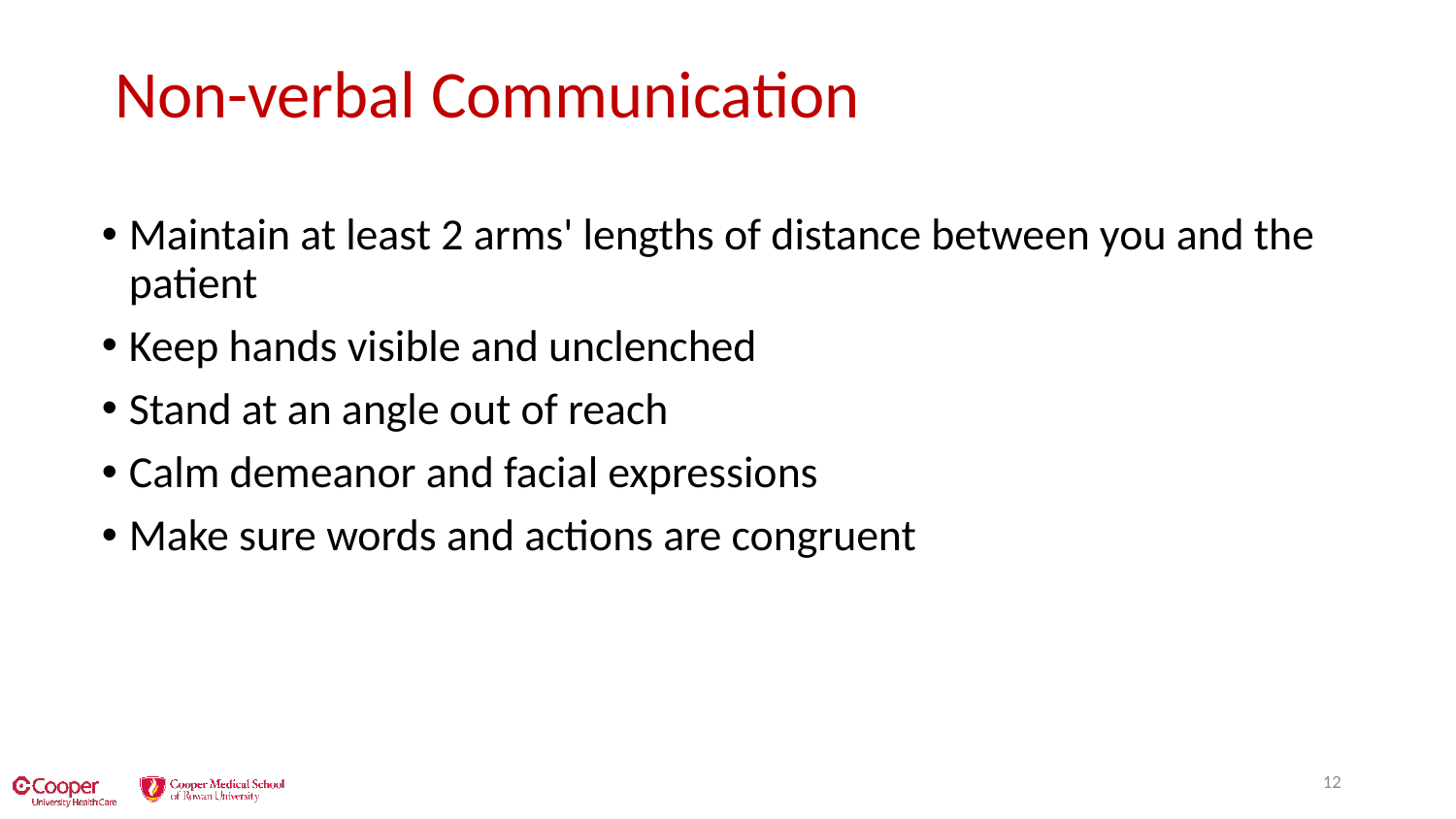

# Non-verbal Communication
Maintain at least 2 arms' lengths of distance between you and the patient
Keep hands visible and unclenched
Stand at an angle out of reach
Calm demeanor and facial expressions
Make sure words and actions are congruent

12